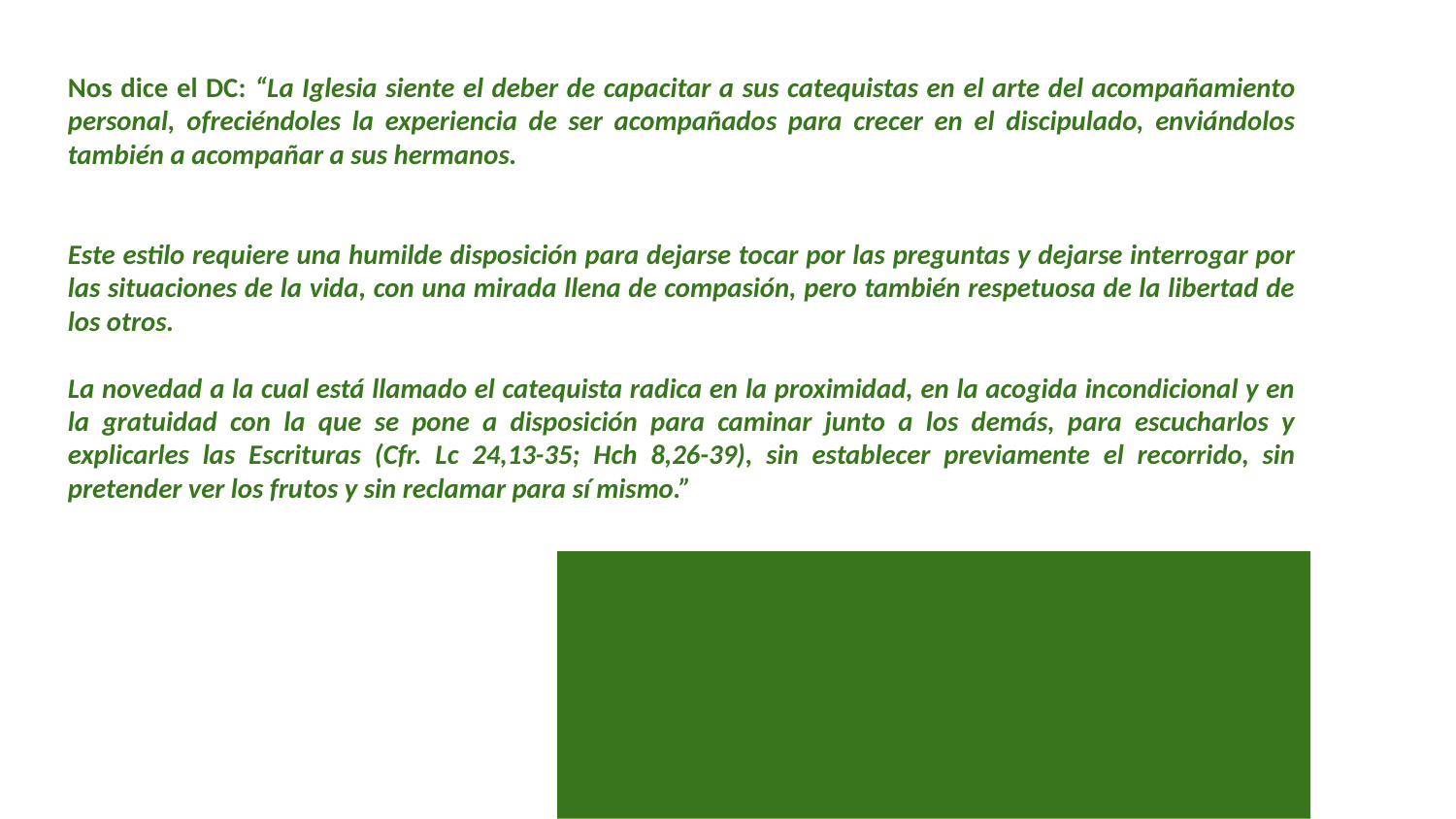

# Nos dice el DC: “La Iglesia siente el deber de capacitar a sus catequistas en el arte del acompañamiento personal, ofreciéndoles la experiencia de ser acompañados para crecer en el discipulado, enviándolos también a acompañar a sus hermanos.

Este estilo requiere una humilde disposición para dejarse tocar por las preguntas y dejarse interrogar por las situaciones de la vida, con una mirada llena de compasión, pero también respetuosa de la libertad de los otros.

La novedad a la cual está llamado el catequista radica en la proximidad, en la acogida incondicional y en la gratuidad con la que se pone a disposición para caminar junto a los demás, para escucharlos y explicarles las Escrituras (Cfr. Lc 24,13-35; Hch 8,26-39), sin establecer previamente el recorrido, sin pretender ver los frutos y sin reclamar para sí mismo.”